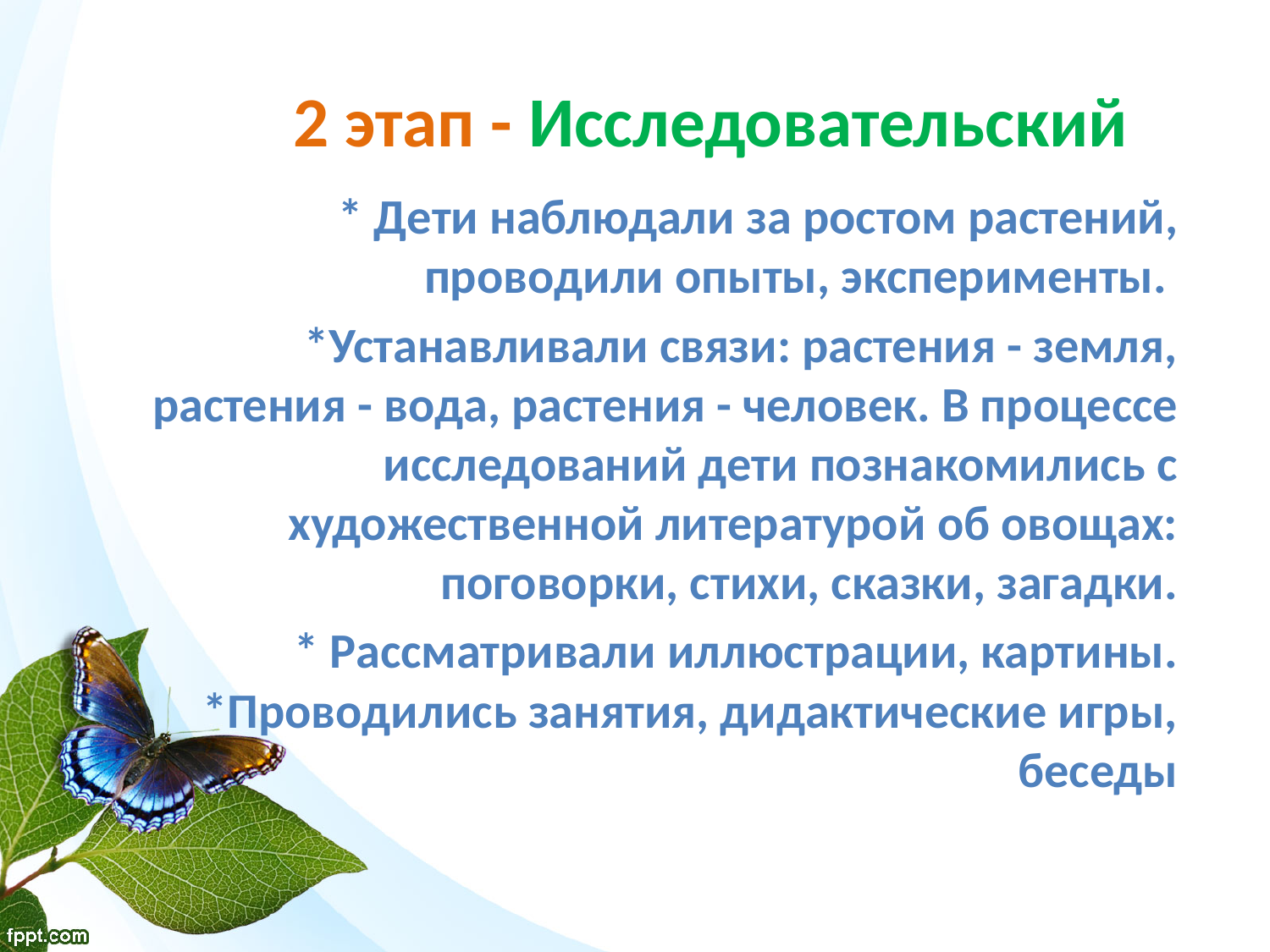

# 2 этап - Исследовательский
* Дети наблюдали за ростом растений, проводили опыты, эксперименты.
*Устанавливали связи: растения - земля, растения - вода, растения - человек. В процессе исследований дети познакомились с художественной литературой об овощах: поговорки, стихи, сказки, загадки.
* Рассматривали иллюстрации, картины. *Проводились занятия, дидактические игры, беседы